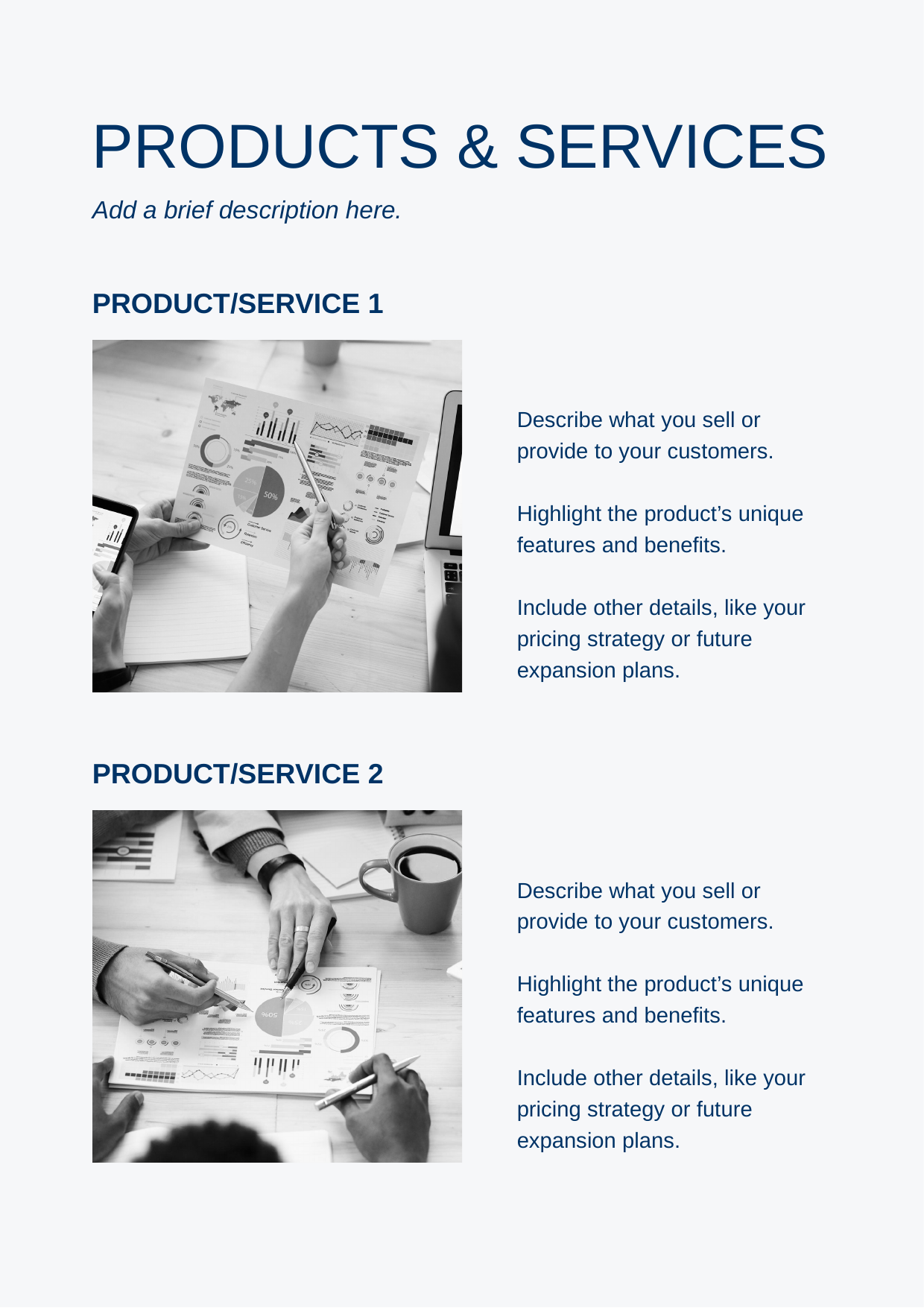

PRODUCTS & SERVICES
Add a brief description here.
PRODUCT/SERVICE 1

Describe what you sell or provide to your customers.

Highlight the product’s unique features and benefits.

Include other details, like your pricing strategy or future expansion plans.
PRODUCT/SERVICE 2

Describe what you sell or provide to your customers.

Highlight the product’s unique features and benefits.

Include other details, like your pricing strategy or future expansion plans.